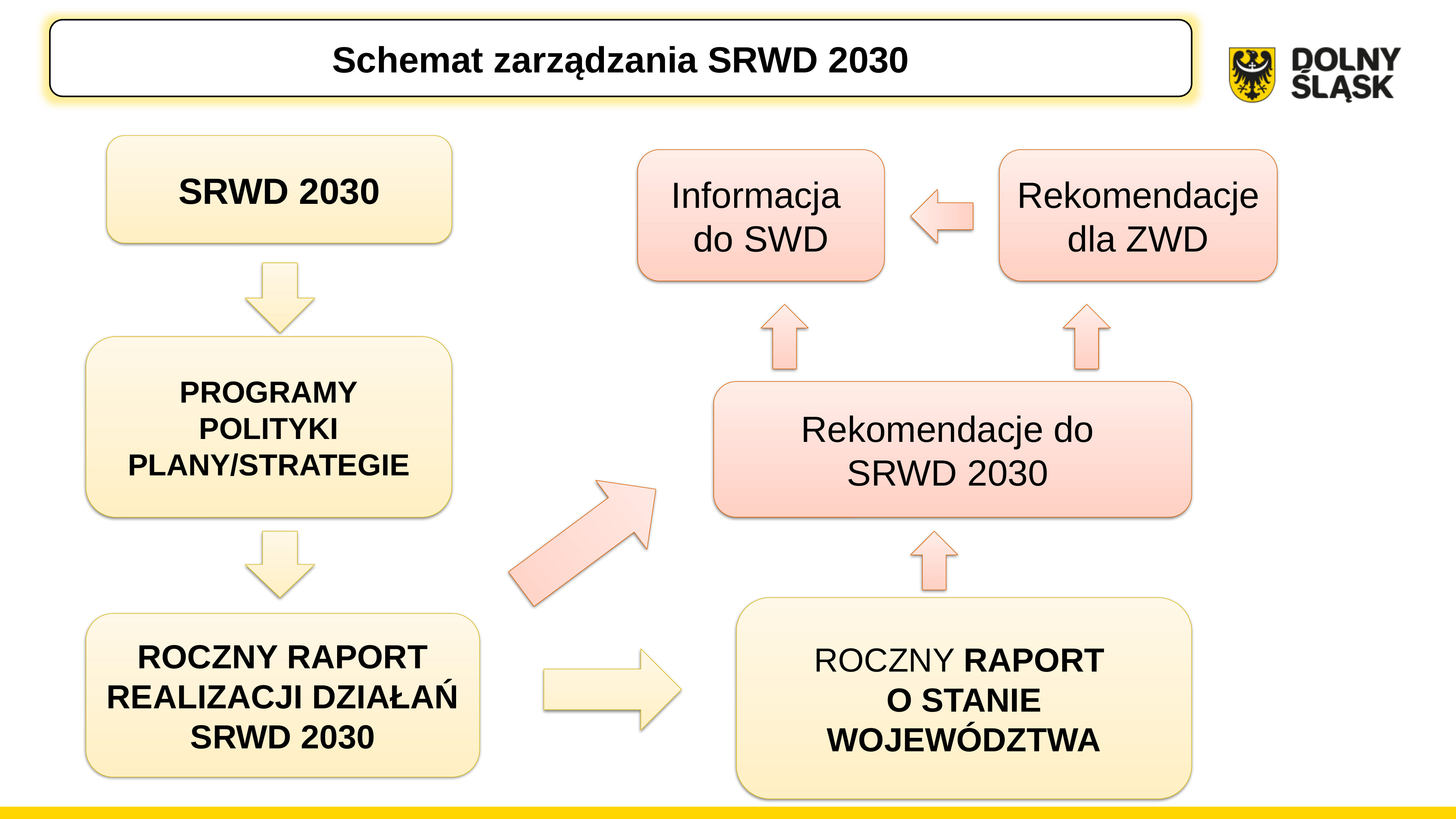

Schemat zarządzania SRWD 2030
SRWD 2030
Informacja
do SWD
Rekomendacje dla ZWD

PROGRAMY
POLITYKI
PLANY/STRATEGIE
Rekomendacje do
SRWD 2030

ROCZNY RAPORT
O STANIE WOJEWÓDZTWA
ROCZNY RAPORT REALIZACJI DZIAŁAŃ SRWD 2030